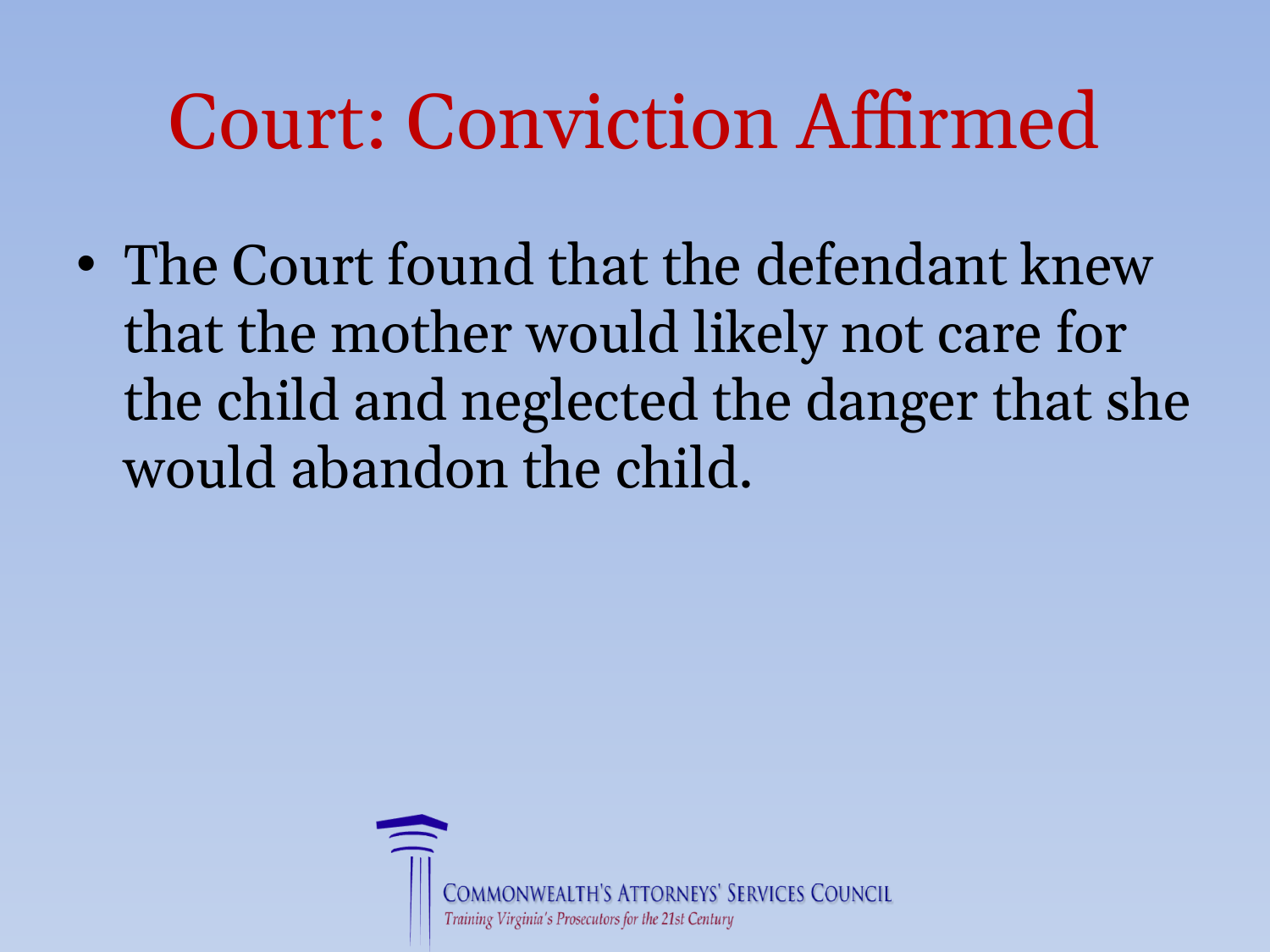

# Court: Conviction Affirmed
The Court found that the defendant knew that the mother would likely not care for the child and neglected the danger that she would abandon the child.